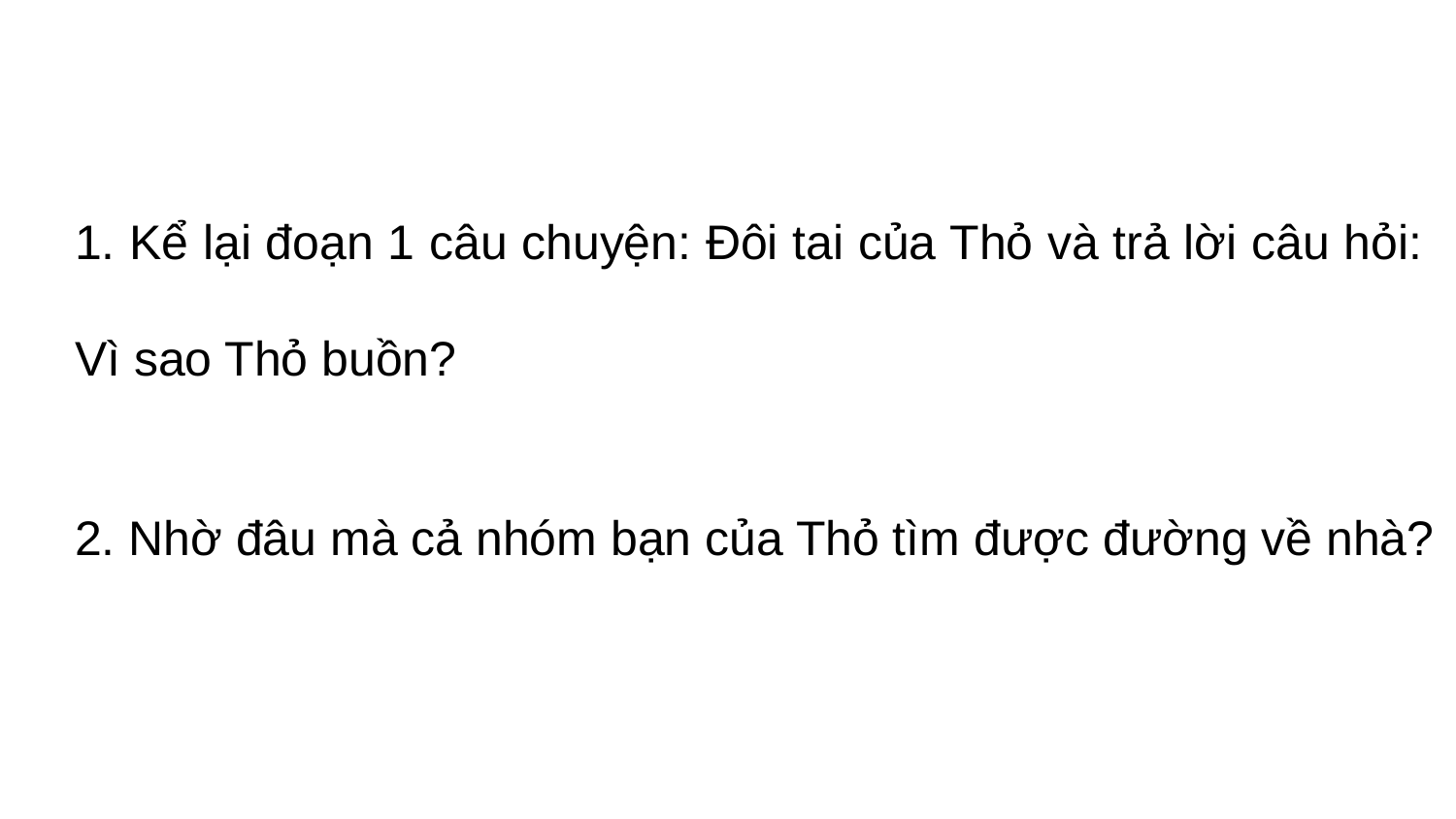

1. Kể lại đoạn 1 câu chuyện: Đôi tai của Thỏ và trả lời câu hỏi: Vì sao Thỏ buồn?
2. Nhờ đâu mà cả nhóm bạn của Thỏ tìm được đường về nhà?